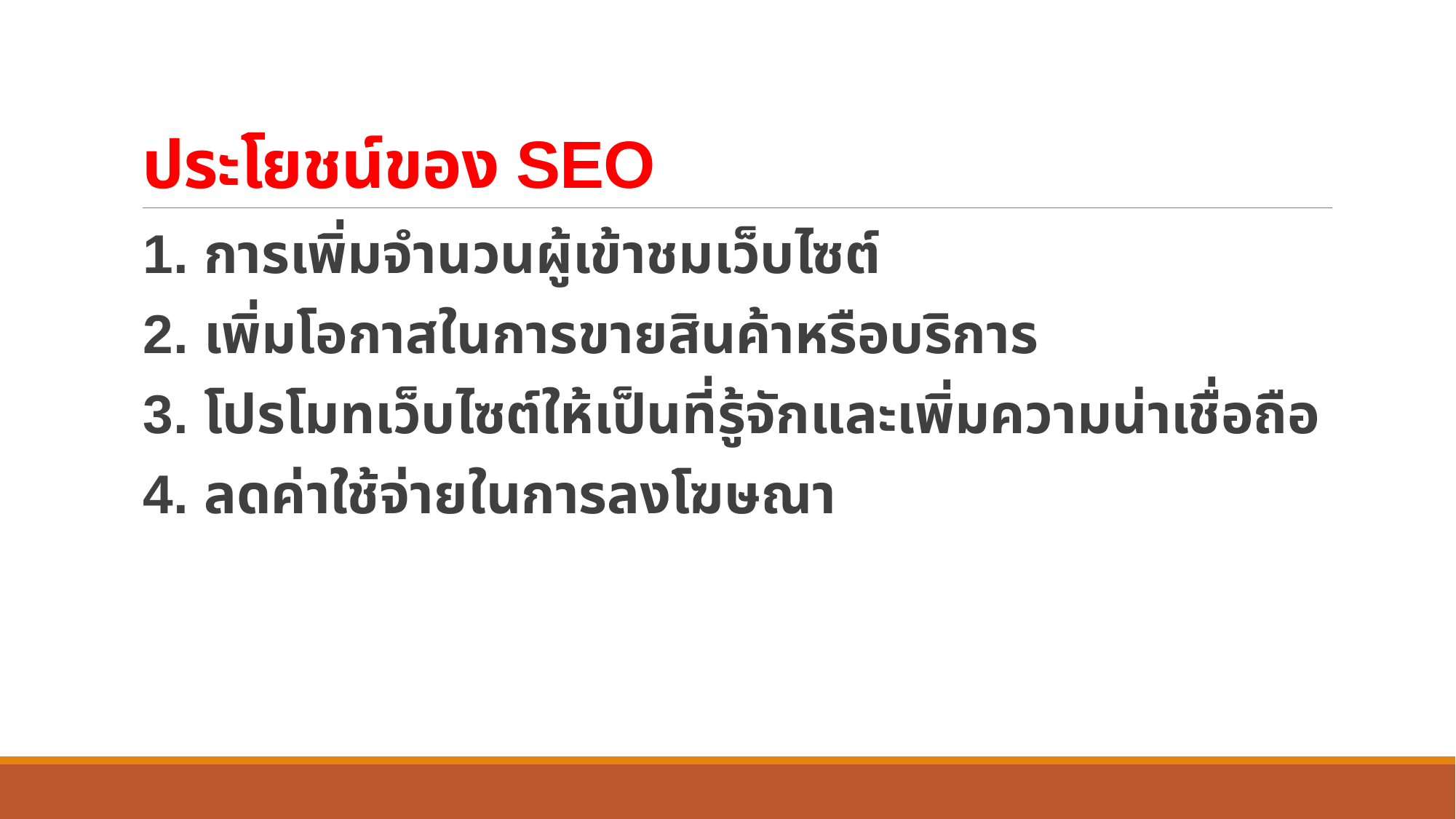

# ประโยชน์ของ SEO
1. การเพิ่มจำนวนผู้เข้าชมเว็บไซต์
2. เพิ่มโอกาสในการขายสินค้าหรือบริการ
3. โปรโมทเว็บไซต์ให้เป็นที่รู้จักและเพิ่มความน่าเชื่อถือ
4. ลดค่าใช้จ่ายในการลงโฆษณา